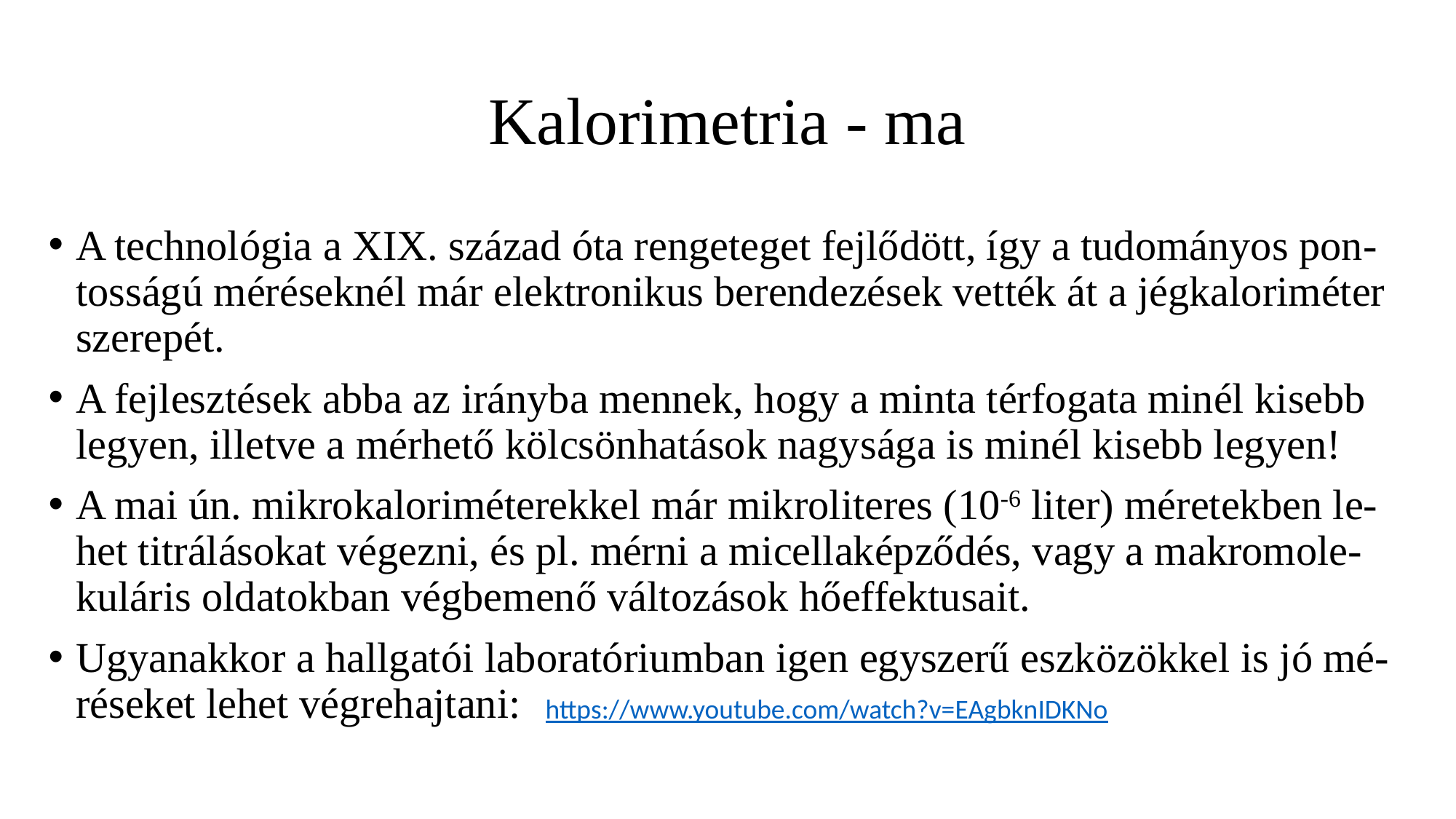

# Kalorimetria - ma
A technológia a XIX. század óta rengeteget fejlődött, így a tudományos pon-tosságú méréseknél már elektronikus berendezések vették át a jégkaloriméter szerepét.
A fejlesztések abba az irányba mennek, hogy a minta térfogata minél kisebb legyen, illetve a mérhető kölcsönhatások nagysága is minél kisebb legyen!
A mai ún. mikrokaloriméterekkel már mikroliteres (10-6 liter) méretekben le-het titrálásokat végezni, és pl. mérni a micellaképződés, vagy a makromole-kuláris oldatokban végbemenő változások hőeffektusait.
Ugyanakkor a hallgatói laboratóriumban igen egyszerű eszközökkel is jó mé-réseket lehet végrehajtani:
https://www.youtube.com/watch?v=EAgbknIDKNo